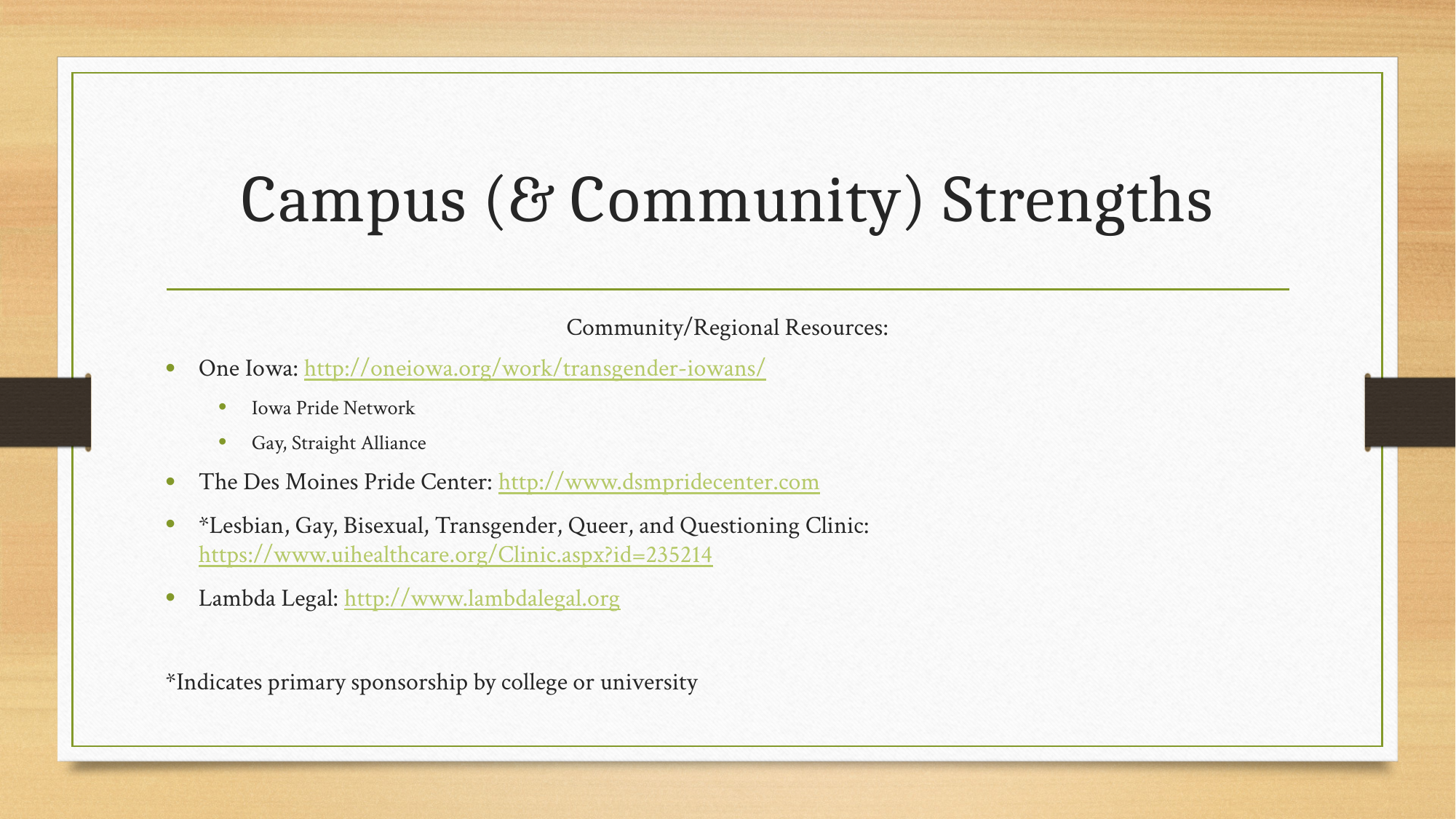

# Campus (& Community) Strengths
Community/Regional Resources:
One Iowa: http://oneiowa.org/work/transgender-iowans/
Iowa Pride Network
Gay, Straight Alliance
The Des Moines Pride Center: http://www.dsmpridecenter.com
*Lesbian, Gay, Bisexual, Transgender, Queer, and Questioning Clinic: https://www.uihealthcare.org/Clinic.aspx?id=235214
Lambda Legal: http://www.lambdalegal.org

*Indicates primary sponsorship by college or university